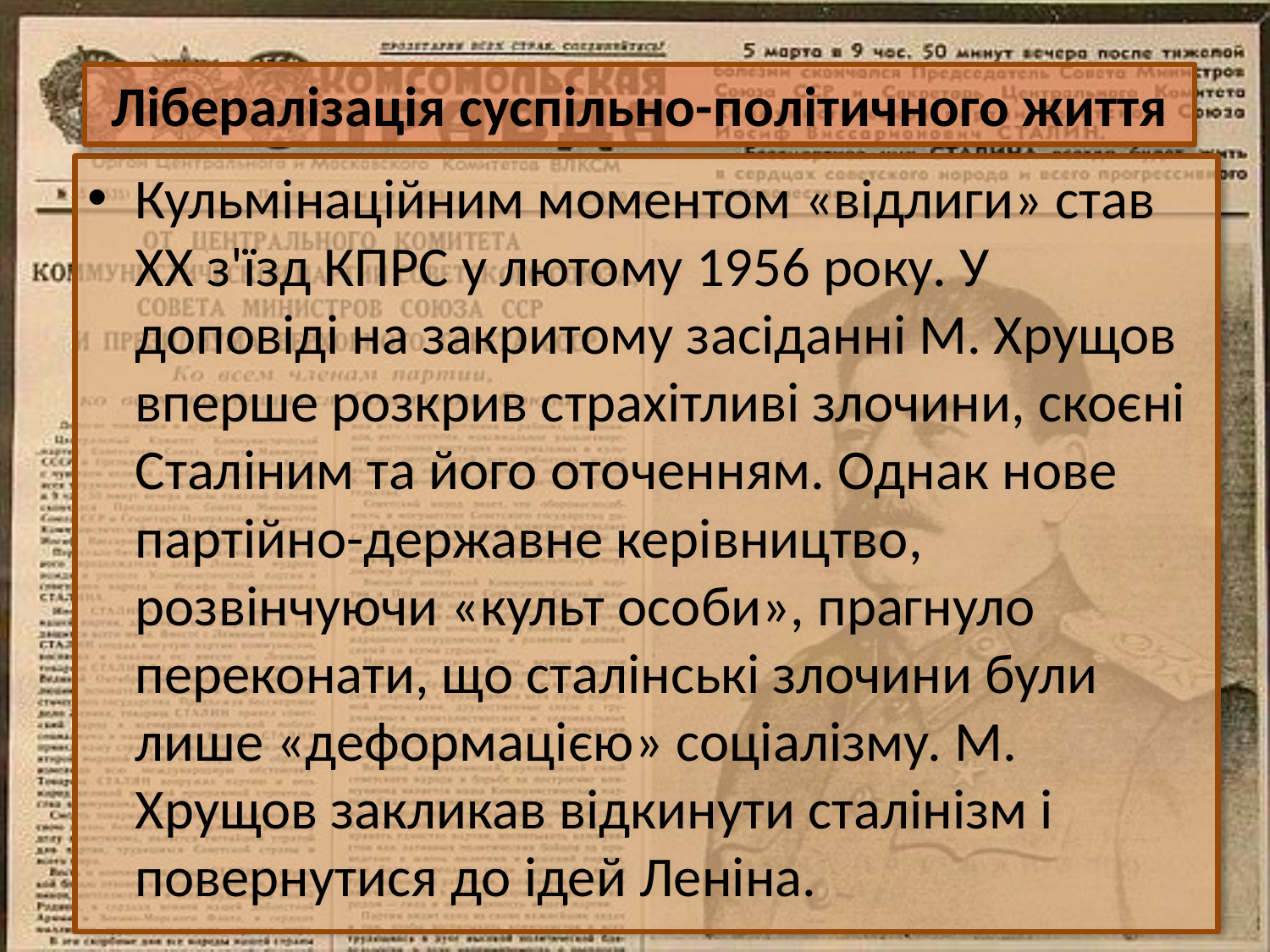

Лібералізація суспільно-політичного життя
Кульмінаційним моментом «відлиги» став XX з'їзд КПРС у лютому 1956 року. У доповіді на закритому засіданні М. Хрущов вперше розкрив страхітливі злочини, скоєні Сталіним та його оточенням. Однак нове партійно-державне керівництво, розвінчуючи «культ особи», прагнуло переконати, що сталінські злочини були лише «деформацією» соціалізму. М. Хрущов закликав відкинути сталінізм і повернутися до ідей Леніна.